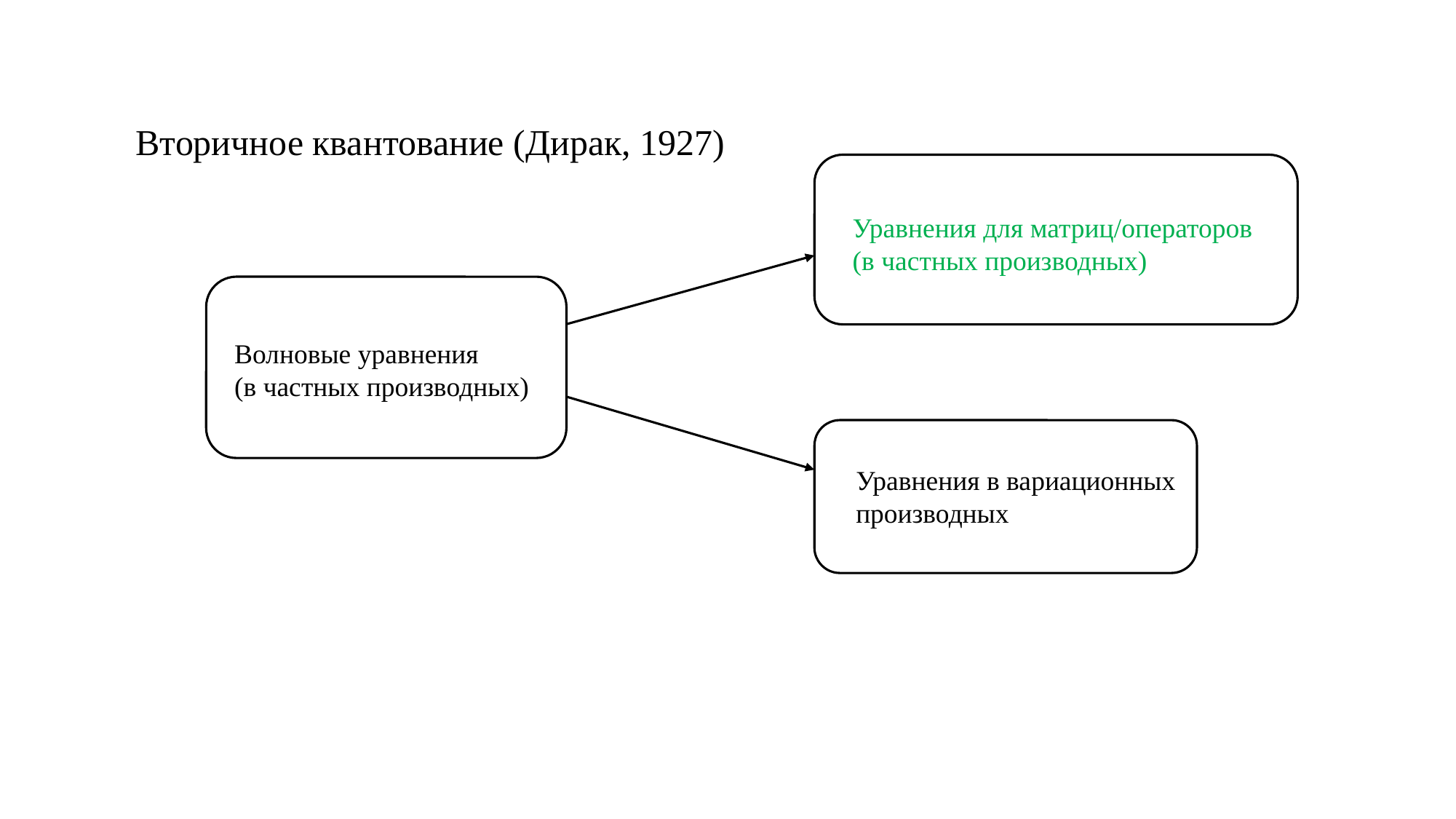

Вторичное квантование (Дирак, 1927)

Уравнения для матриц/операторов
(в частных производных)

Волновые уравнения
(в частных производных)

Уравнения в вариационных производных